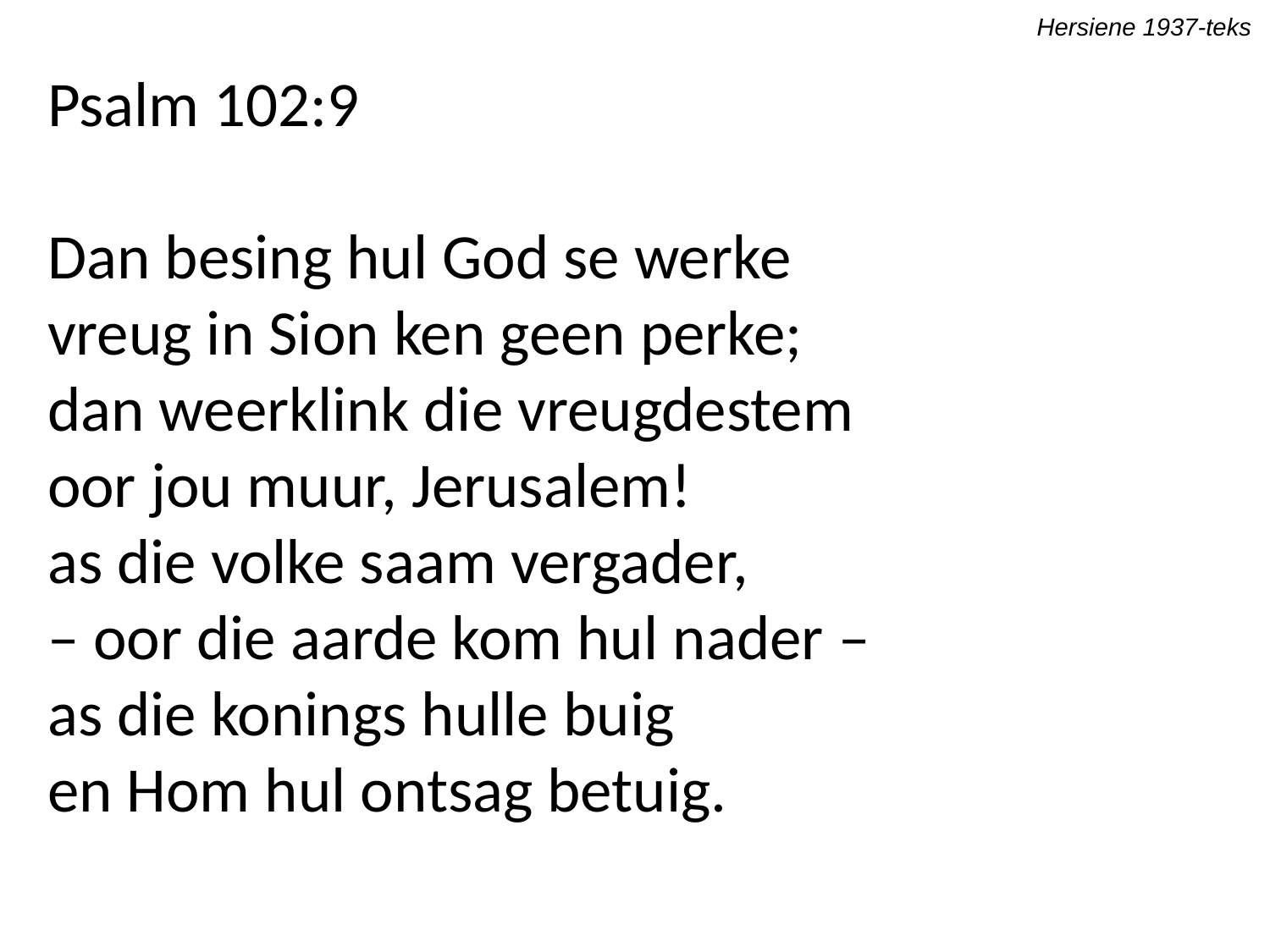

Hersiene 1937-teks
Psalm 102:9

Dan besing hul God se werke
vreug in Sion ken geen perke;
dan weerklink die vreugdestem
oor jou muur, Jerusalem!
as die volke saam vergader,
– oor die aarde kom hul nader –
as die konings hulle buig
en Hom hul ontsag betuig.